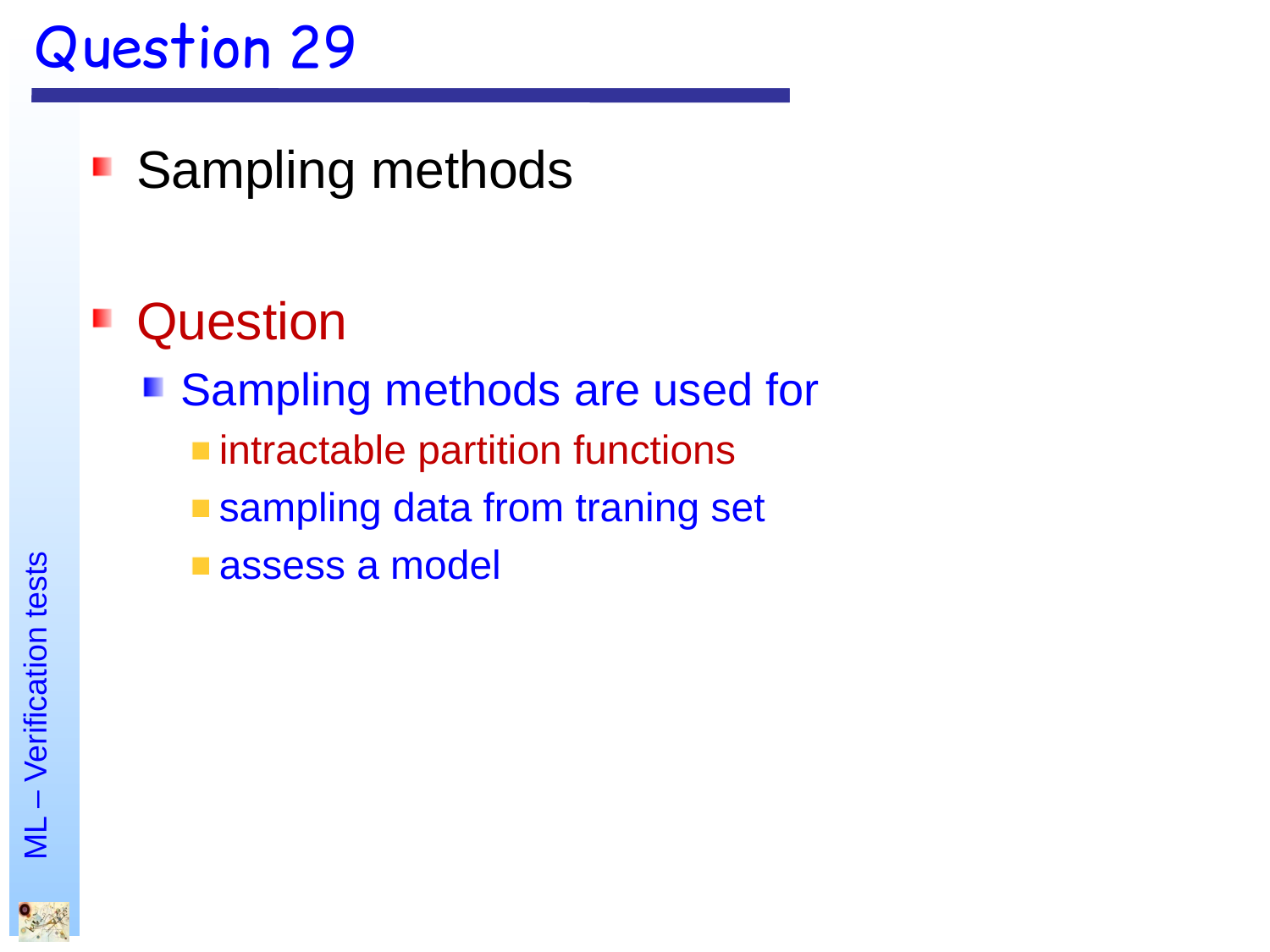

# Question 29

Sampling methods

Question
Sampling methods are used for
intractable partition functions
sampling data from traning set
assess a model